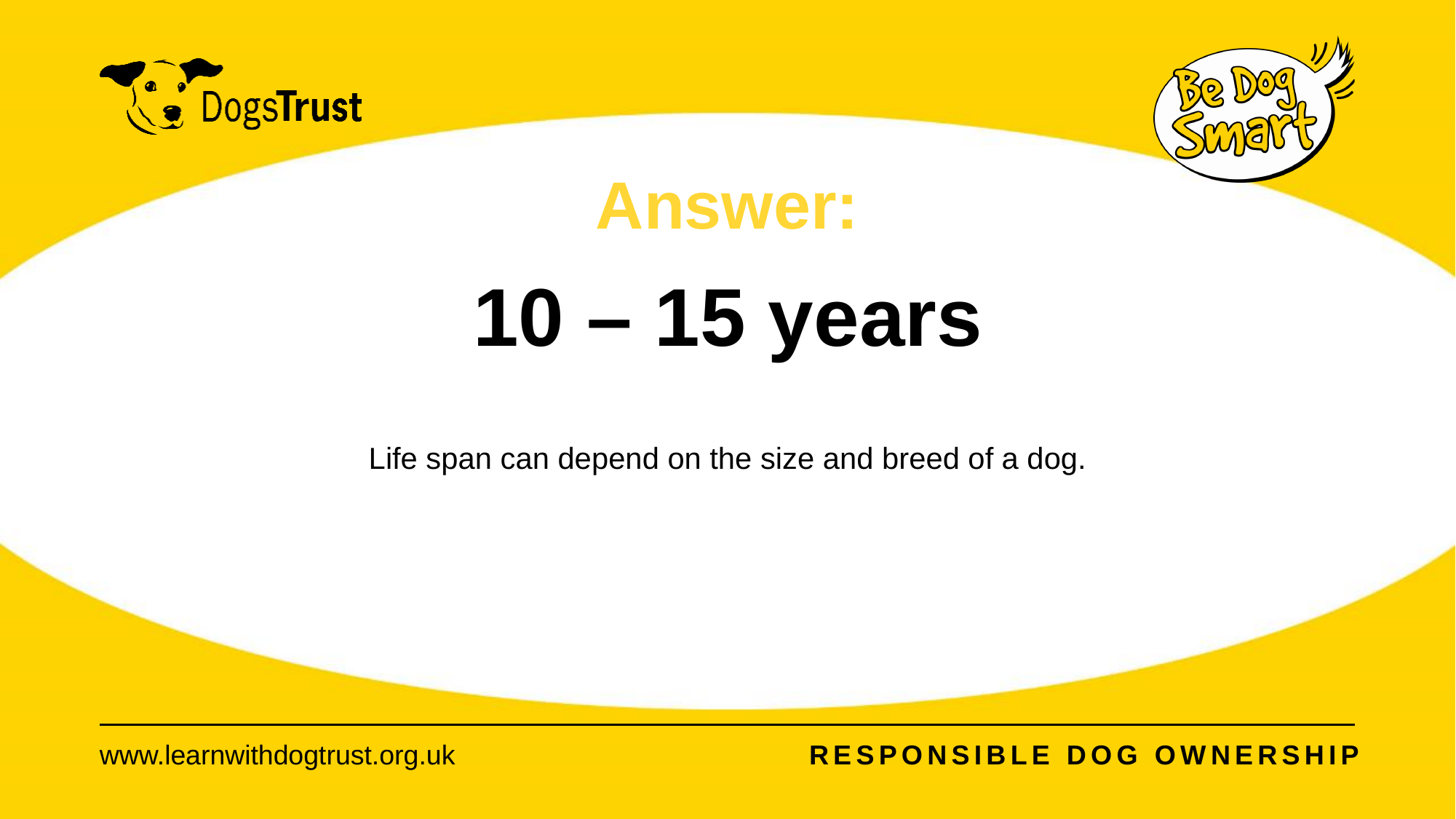

# 10 – 15 years
Life span can depend on the size and breed of a dog.